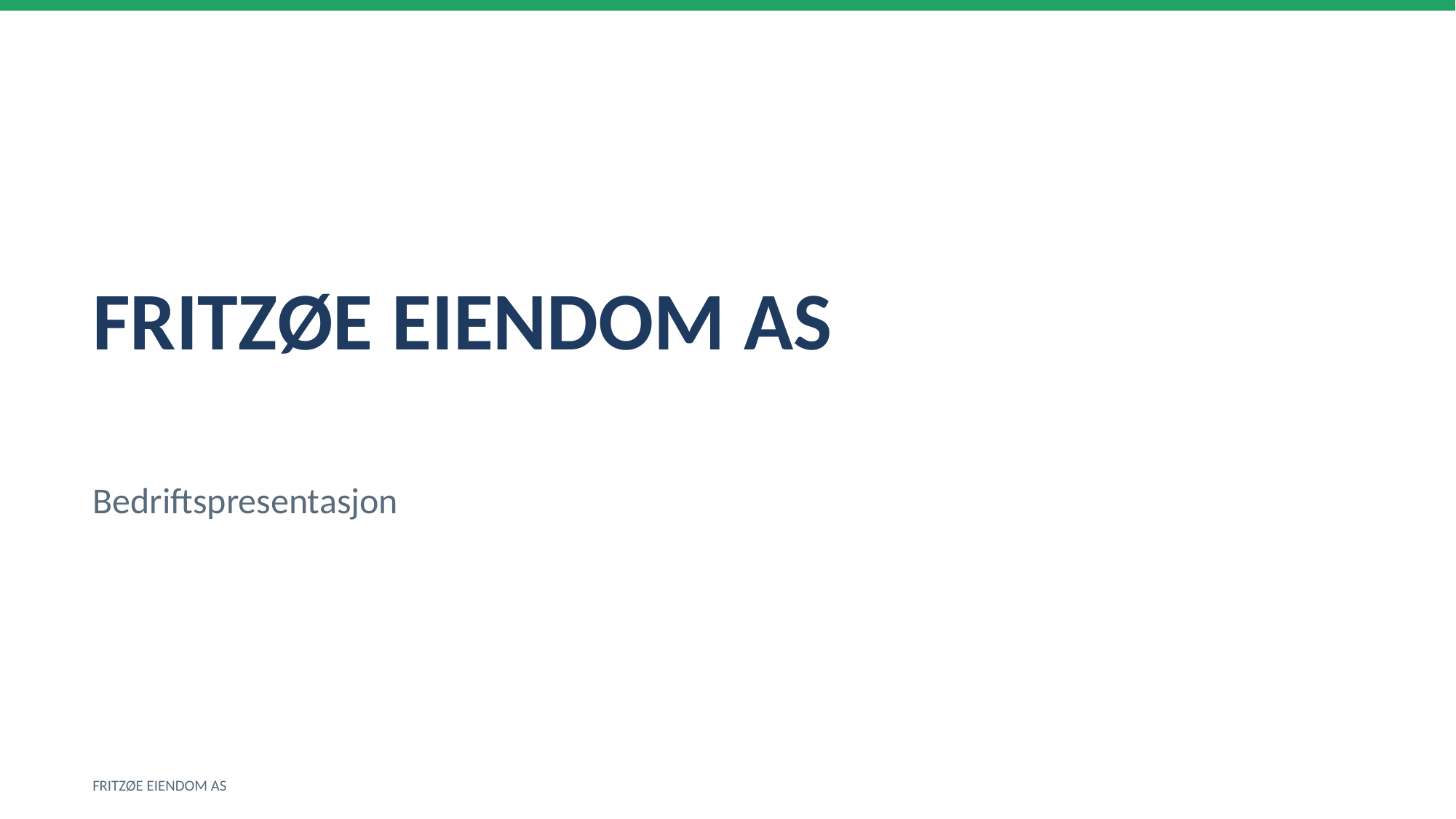

FRITZØE EIENDOM AS
Bedriftspresentasjon
FRITZØE EIENDOM AS